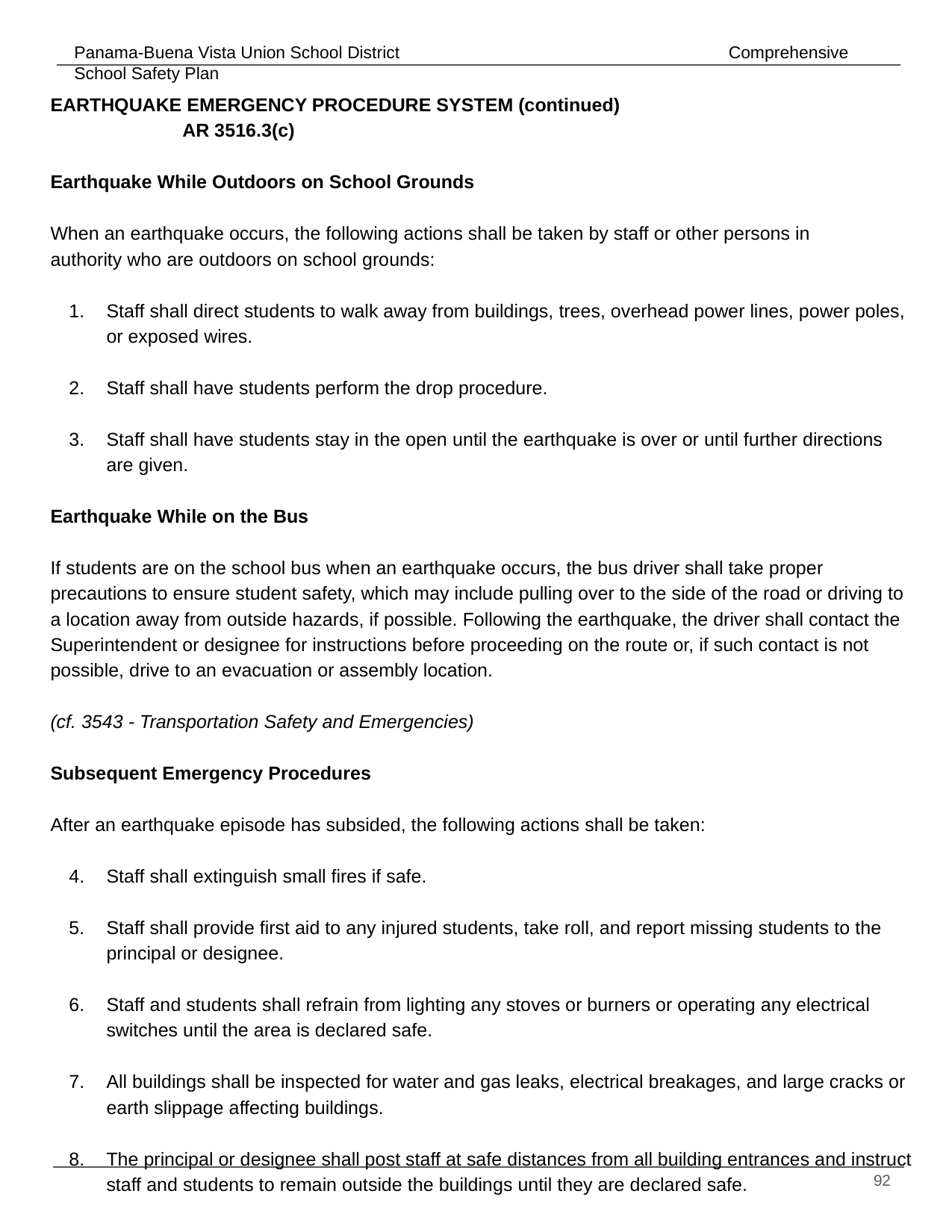

EARTHQUAKE EMERGENCY PROCEDURE SYSTEM (continued)			    AR 3516.3(c)

Earthquake While Outdoors on School Grounds

When an earthquake occurs, the following actions shall be taken by staff or other persons in
authority who are outdoors on school grounds:

Staff shall direct students to walk away from buildings, trees, overhead power lines, power poles, or exposed wires.

Staff shall have students perform the drop procedure.

Staff shall have students stay in the open until the earthquake is over or until further directions are given.

Earthquake While on the Bus

If students are on the school bus when an earthquake occurs, the bus driver shall take proper precautions to ensure student safety, which may include pulling over to the side of the road or driving to a location away from outside hazards, if possible. Following the earthquake, the driver shall contact the Superintendent or designee for instructions before proceeding on the route or, if such contact is not possible, drive to an evacuation or assembly location.

(cf. 3543 - Transportation Safety and Emergencies)

Subsequent Emergency Procedures

After an earthquake episode has subsided, the following actions shall be taken:

Staff shall extinguish small fires if safe.

Staff shall provide first aid to any injured students, take roll, and report missing students to the principal or designee.

Staff and students shall refrain from lighting any stoves or burners or operating any electrical switches until the area is declared safe.

All buildings shall be inspected for water and gas leaks, electrical breakages, and large cracks or earth slippage affecting buildings.

The principal or designee shall post staff at safe distances from all building entrances and instruct staff and students to remain outside the buildings until they are declared safe.

92